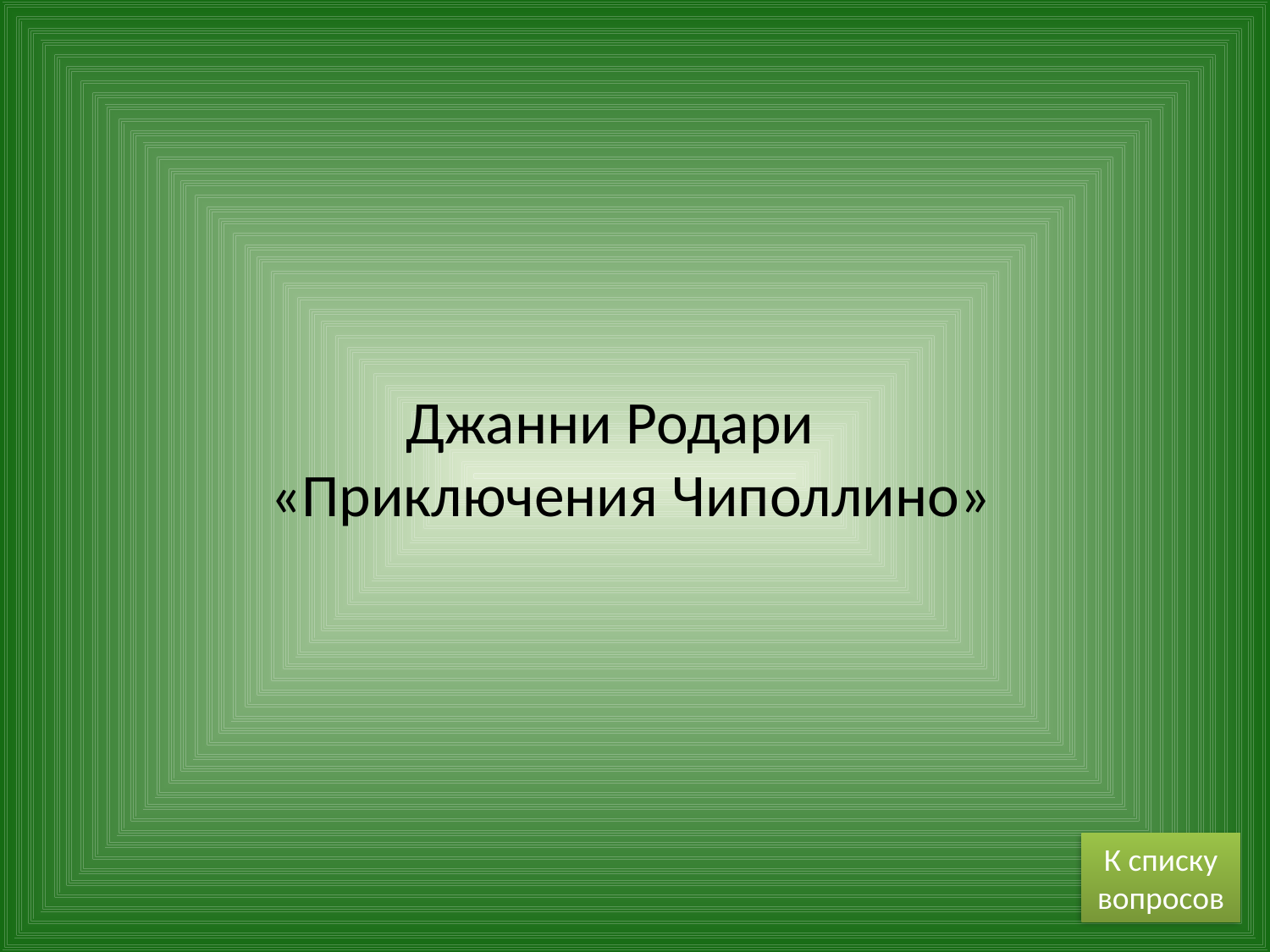

# Джанни Родари «Приключения Чиполлино»
К списку вопросов